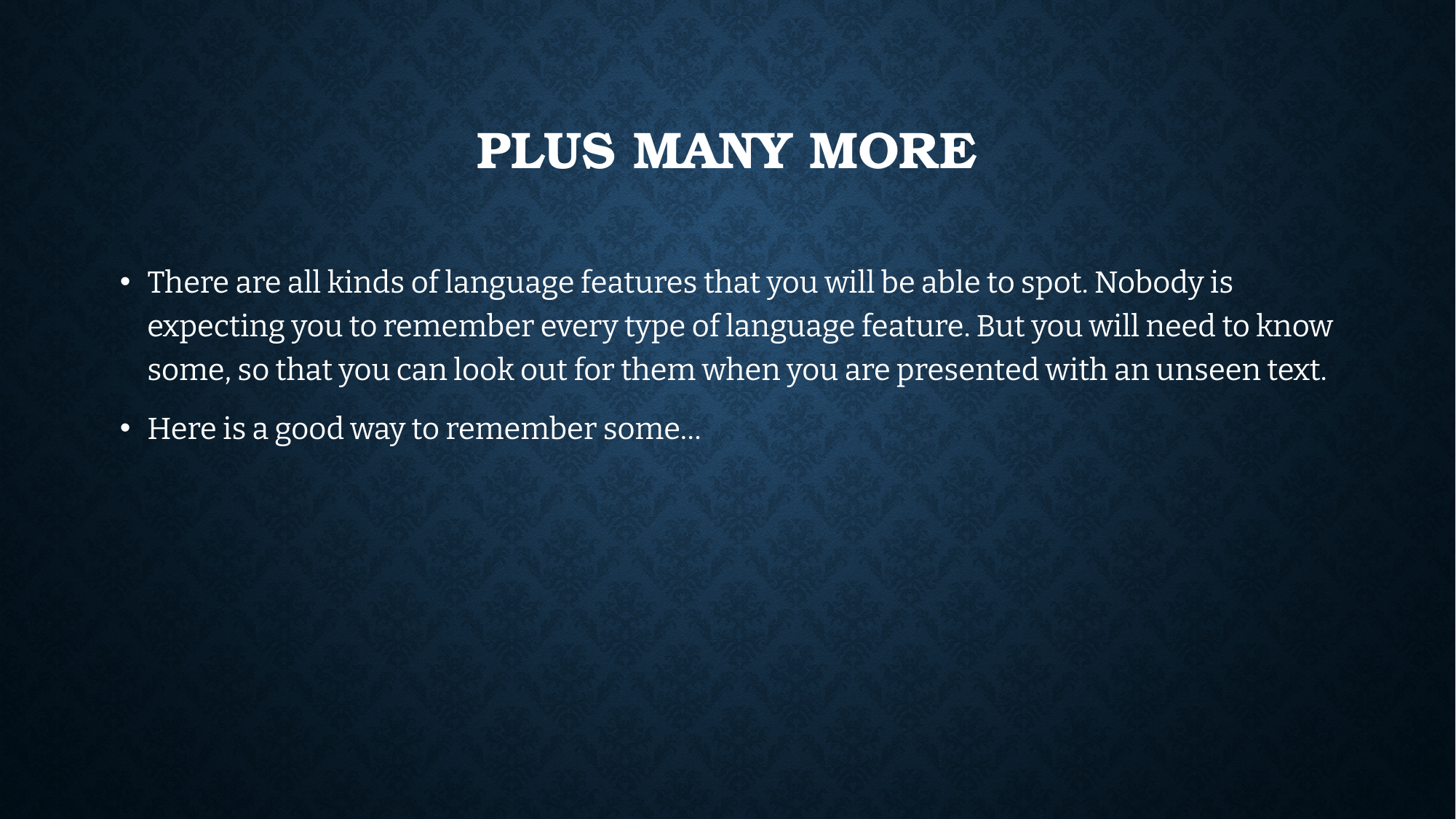

# Plus many more
There are all kinds of language features that you will be able to spot. Nobody is expecting you to remember every type of language feature. But you will need to know some, so that you can look out for them when you are presented with an unseen text.
Here is a good way to remember some…